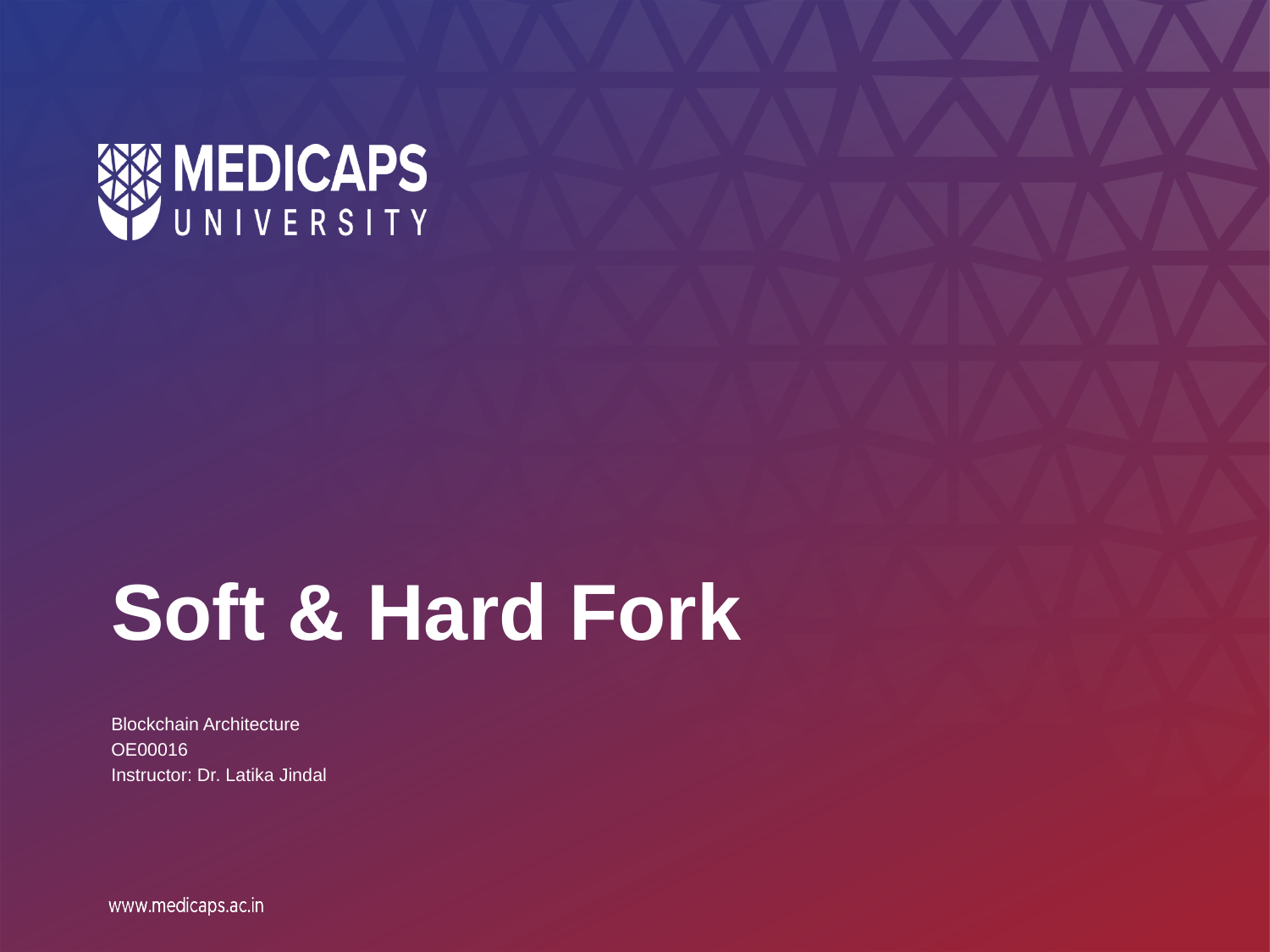

# Soft & Hard Fork
Blockchain Architecture
OE00016
Instructor: Dr. Latika Jindal